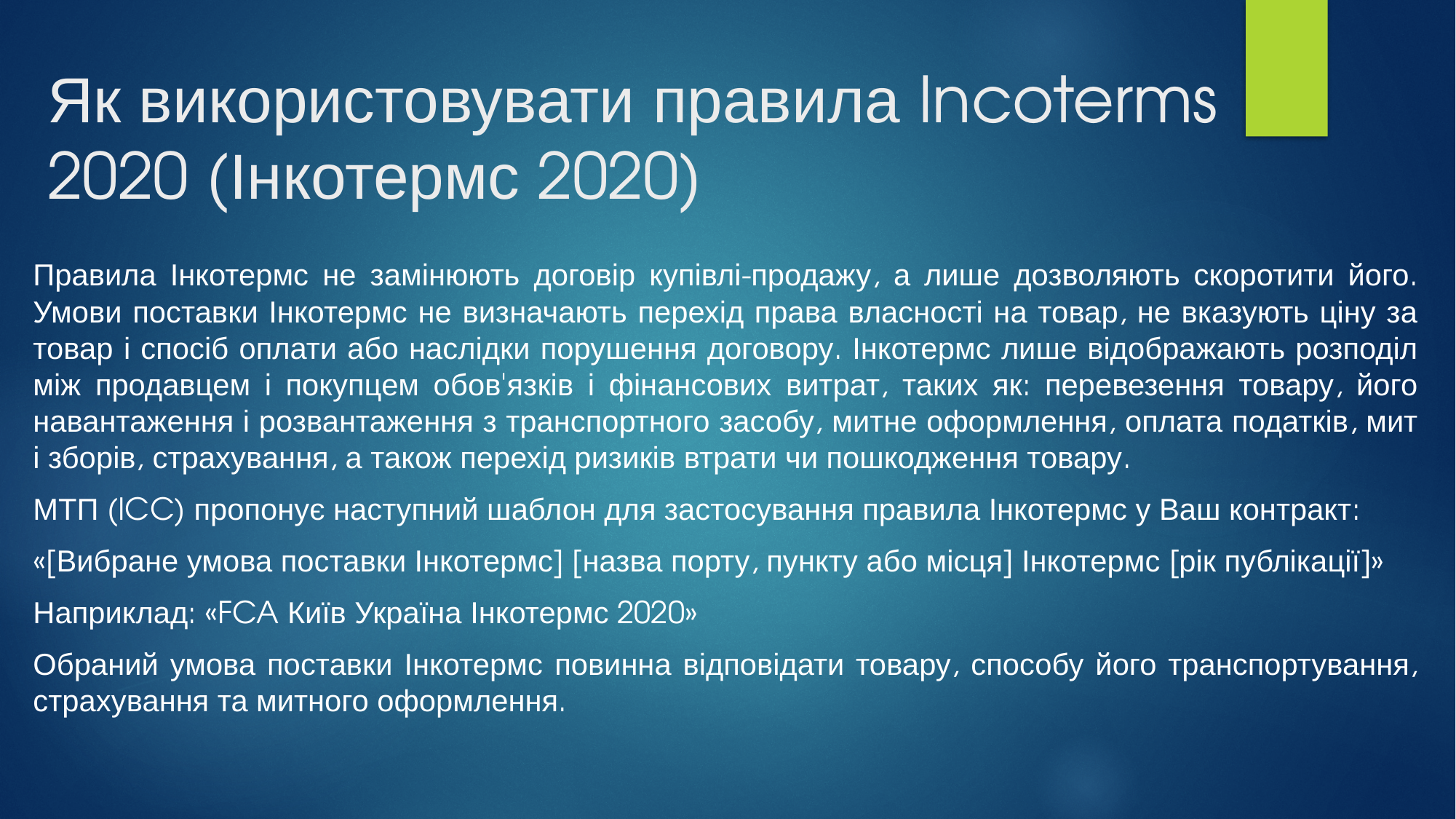

# Як використовувати правила Incoterms 2020 (Інкотермс 2020)
Правила Інкотермс не замінюють договір купівлі-продажу, а лише дозволяють скоротити його. Умови поставки Інкотермс не визначають перехід права власності на товар, не вказують ціну за товар і спосіб оплати або наслідки порушення договору. Інкотермс лише відображають розподіл між продавцем і покупцем обов'язків і фінансових витрат, таких як: перевезення товару, його навантаження і розвантаження з транспортного засобу, митне оформлення, оплата податків, мит і зборів, страхування, а також перехід ризиків втрати чи пошкодження товару.
МТП (ICC) пропонує наступний шаблон для застосування правила Інкотермс у Ваш контракт:
«[Вибране умова поставки Інкотермс] [назва порту, пункту або місця] Інкотермс [рік публікації]»
Наприклад: «FCA Київ Україна Інкотермс 2020»
Обраний умова поставки Інкотермс повинна відповідати товару, способу його транспортування, страхування та митного оформлення.